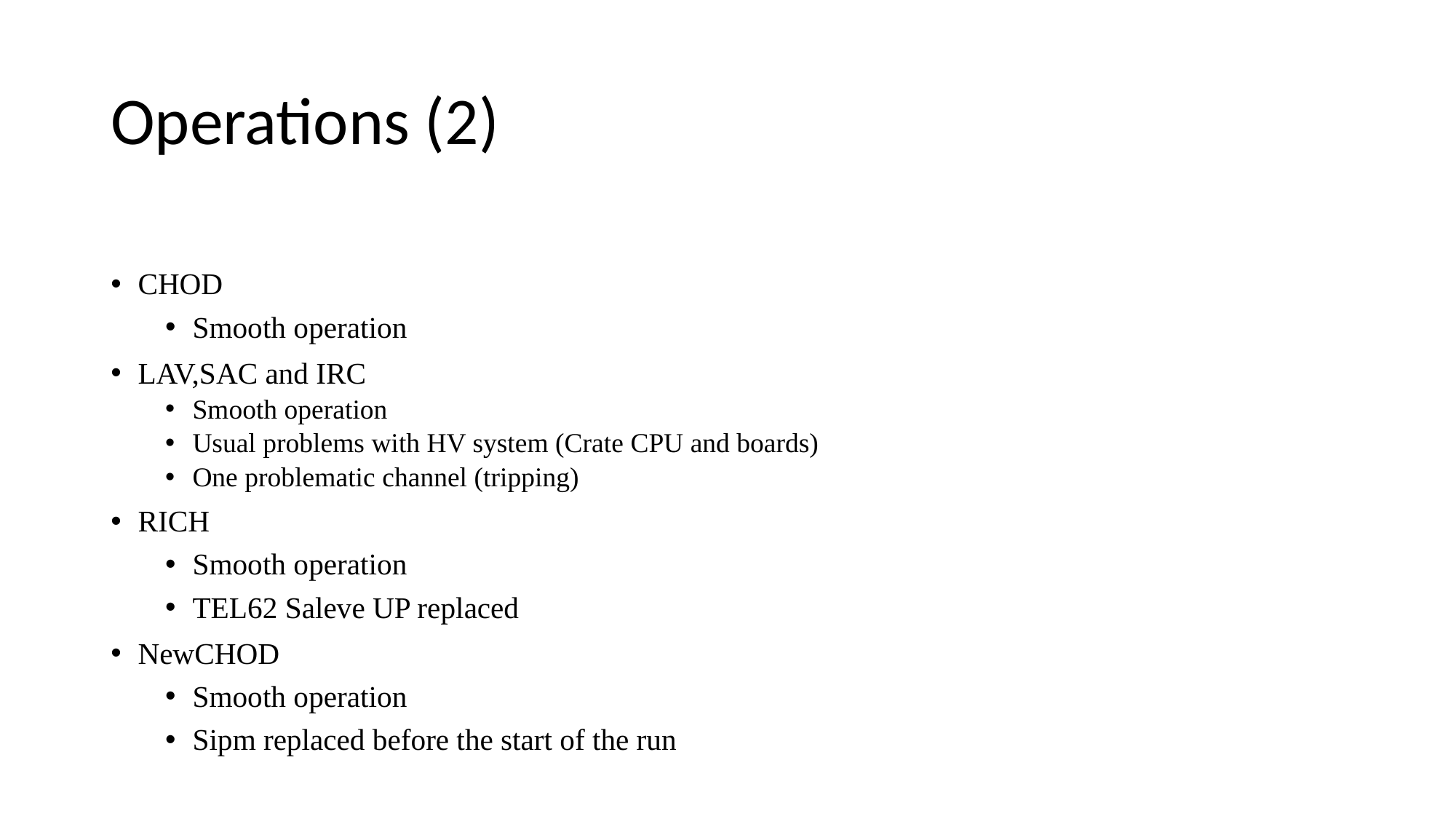

# Operations (2)

CHOD
Smooth operation
LAV,SAC and IRC
Smooth operation
Usual problems with HV system (Crate CPU and boards)
One problematic channel (tripping)
RICH
Smooth operation
TEL62 Saleve UP replaced
NewCHOD
Smooth operation
Sipm replaced before the start of the run